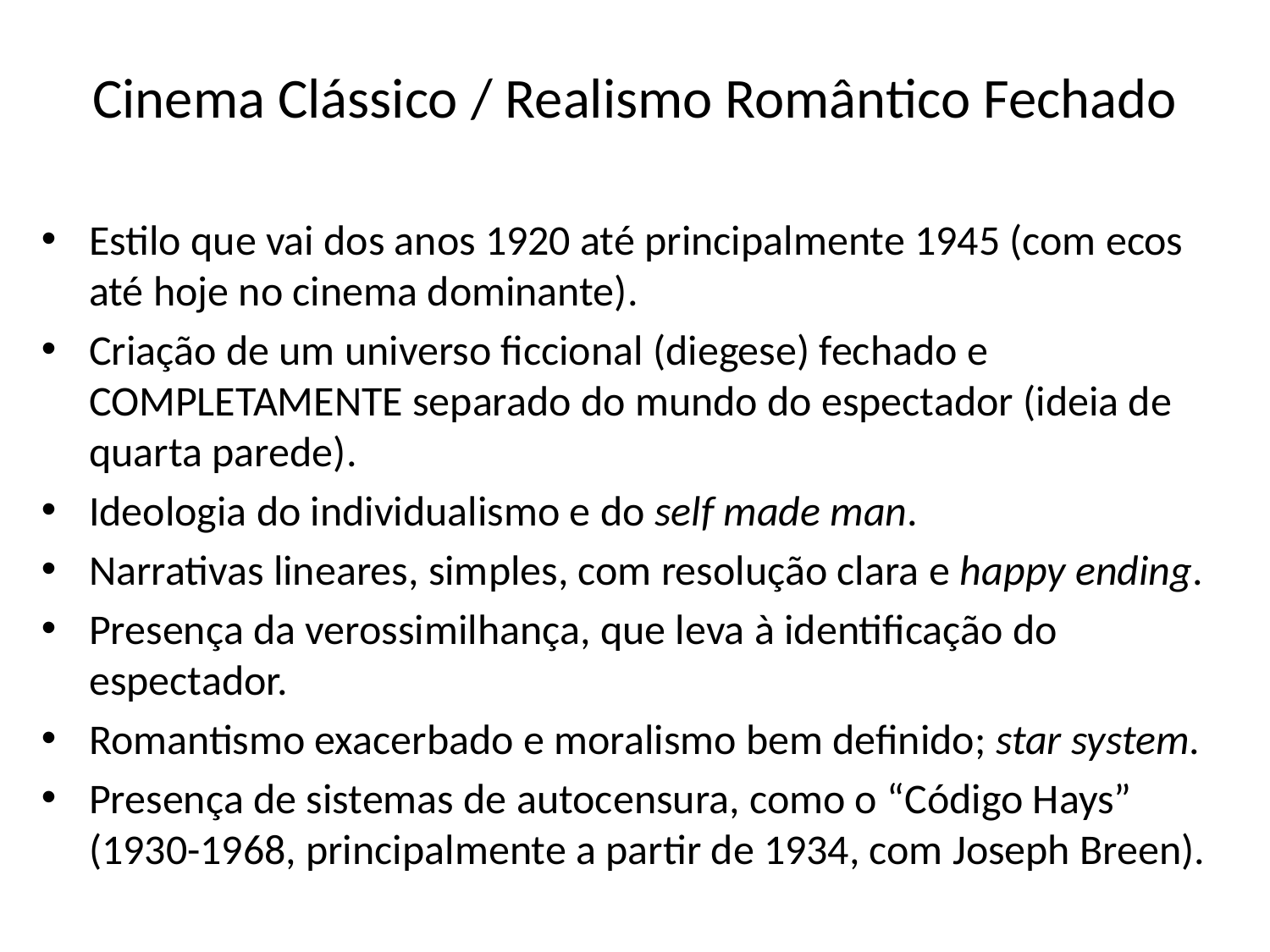

# Cinema Clássico / Realismo Romântico Fechado

Estilo que vai dos anos 1920 até principalmente 1945 (com ecos até hoje no cinema dominante).
Criação de um universo ficcional (diegese) fechado e COMPLETAMENTE separado do mundo do espectador (ideia de quarta parede).
Ideologia do individualismo e do self made man.
Narrativas lineares, simples, com resolução clara e happy ending.
Presença da verossimilhança, que leva à identificação do espectador.
Romantismo exacerbado e moralismo bem definido; star system.
Presença de sistemas de autocensura, como o “Código Hays” (1930-1968, principalmente a partir de 1934, com Joseph Breen).